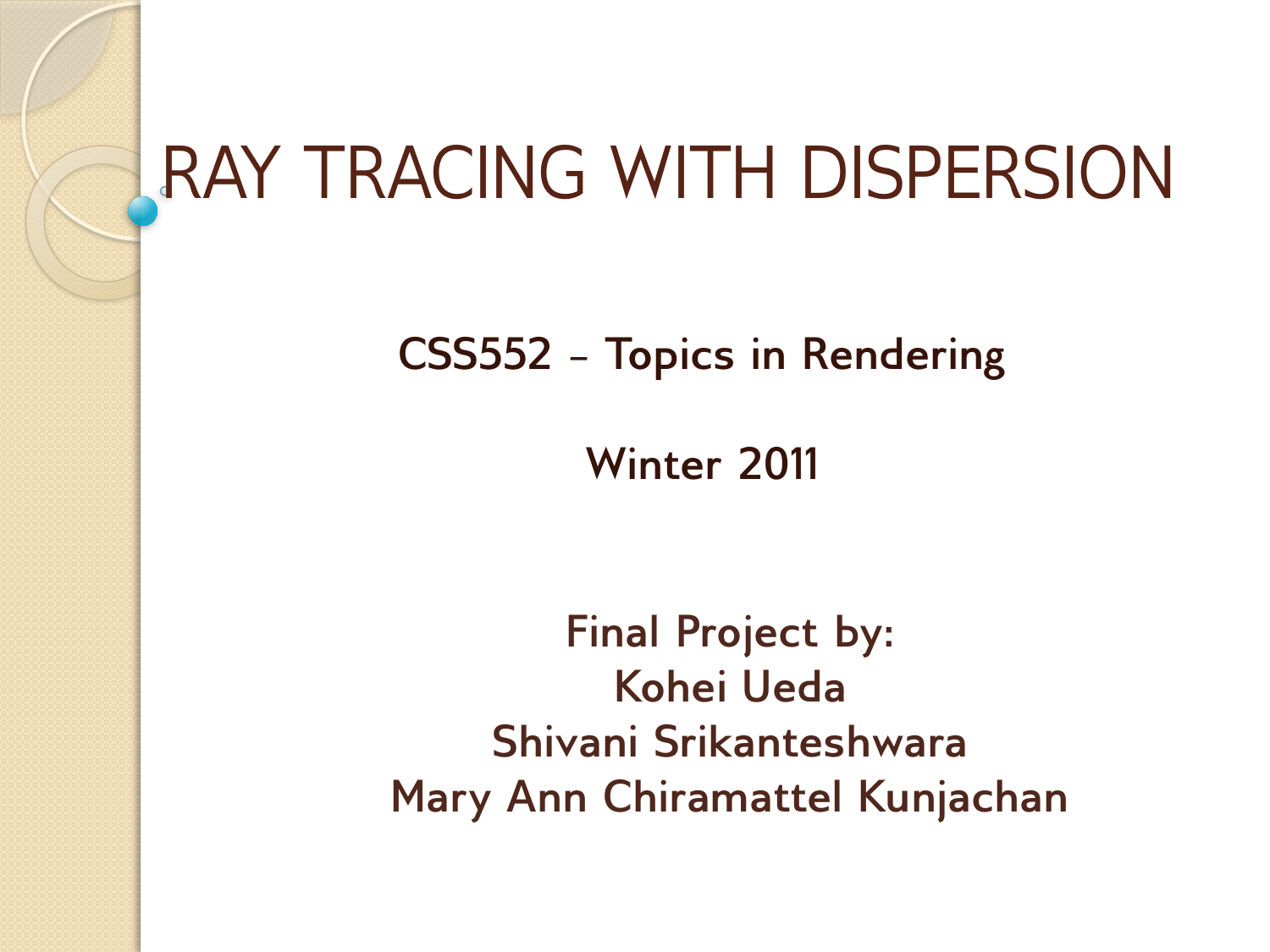

# RAY TRACING WITH DISPERSION
CSS552 – Topics in Rendering
Winter 2011

Final Project by:
Kohei Ueda
Shivani Srikanteshwara
Mary Ann Chiramattel Kunjachan